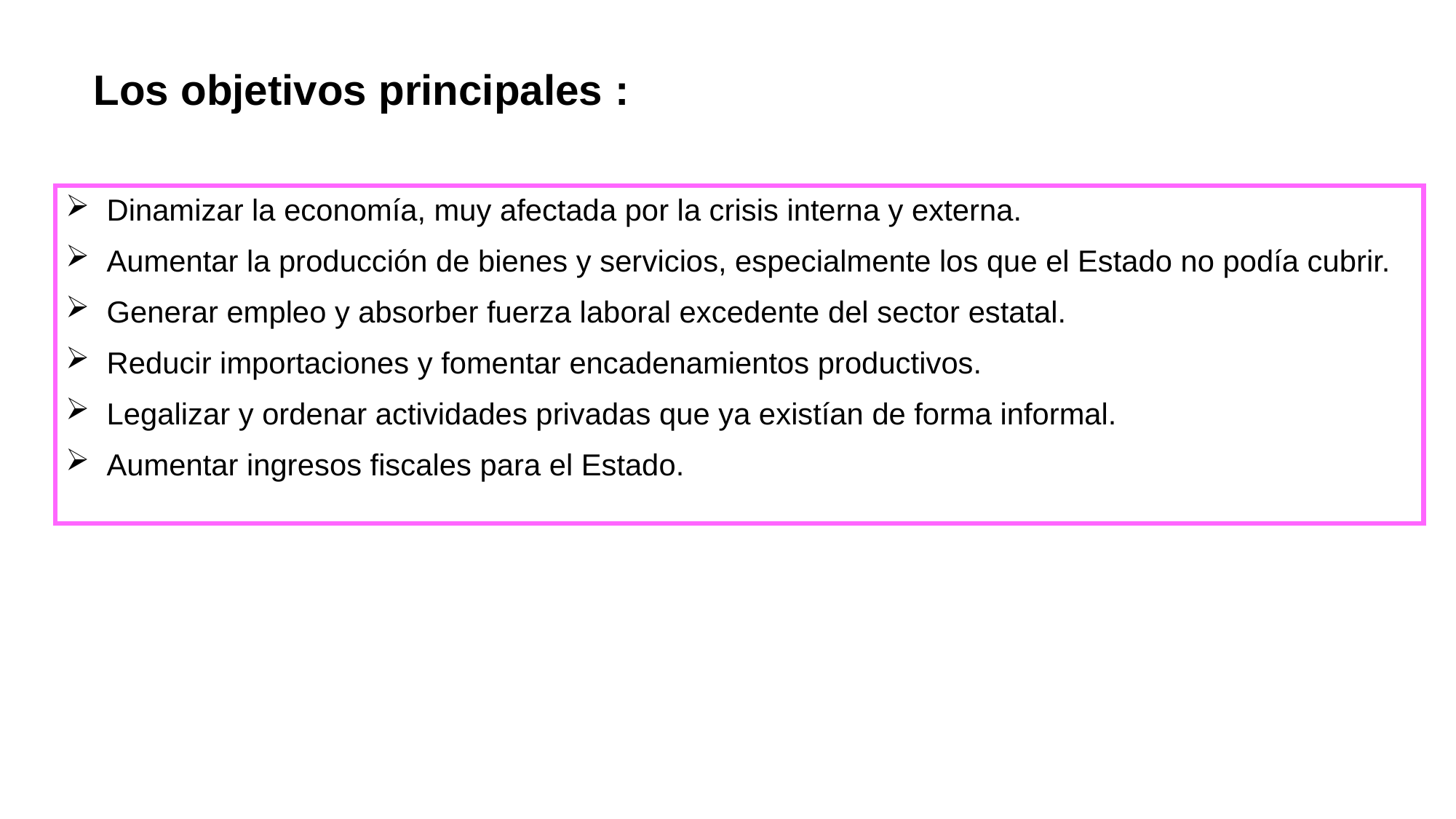

Los objetivos principales :
Dinamizar la economía, muy afectada por la crisis interna y externa.

Aumentar la producción de bienes y servicios, especialmente los que el Estado no podía cubrir.

Generar empleo y absorber fuerza laboral excedente del sector estatal.

Reducir importaciones y fomentar encadenamientos productivos.

Legalizar y ordenar actividades privadas que ya existían de forma informal.

Aumentar ingresos fiscales para el Estado.